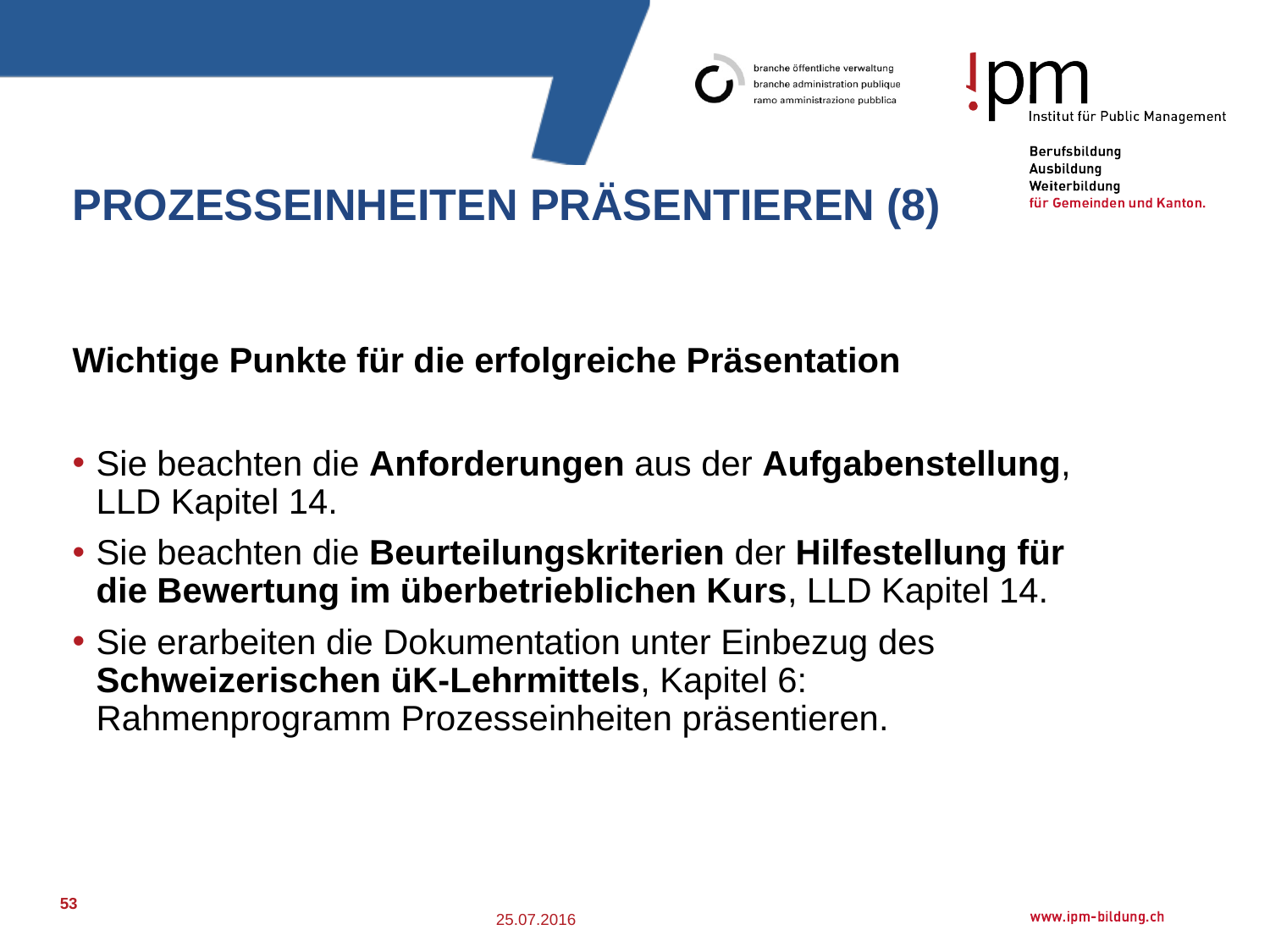

# Prozesseinheiten präsentieren (8)
Wichtige Punkte für die erfolgreiche Präsentation

Sie beachten die Anforderungen aus der Aufgabenstellung, LLD Kapitel 14.
Sie beachten die Beurteilungskriterien der Hilfestellung für die Bewertung im überbetrieblichen Kurs, LLD Kapitel 14.
Sie erarbeiten die Dokumentation unter Einbezug des Schweizerischen üK-Lehrmittels, Kapitel 6: Rahmenprogramm Prozesseinheiten präsentieren.

53
25.07.2016